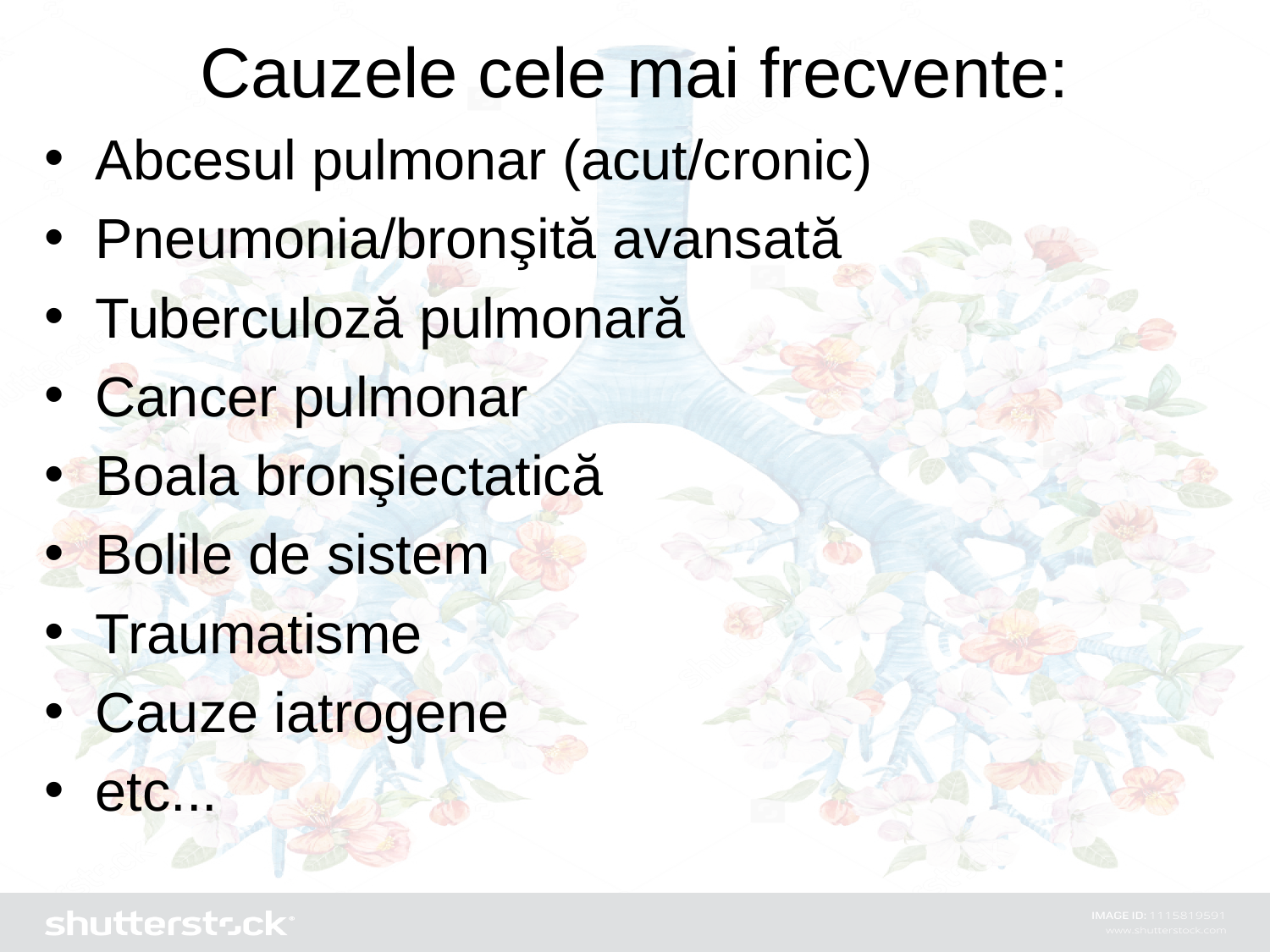

Cauzele cele mai frecvente:
  Abcesul pulmonar (acut/cronic)
  Pneumonia/bronşită avansată
  Tuberculoză pulmonară
  Cancer pulmonar
  Boala bronşiectatică
  Bolile de sistem
  Traumatisme
  Cauze iatrogene
  etc...